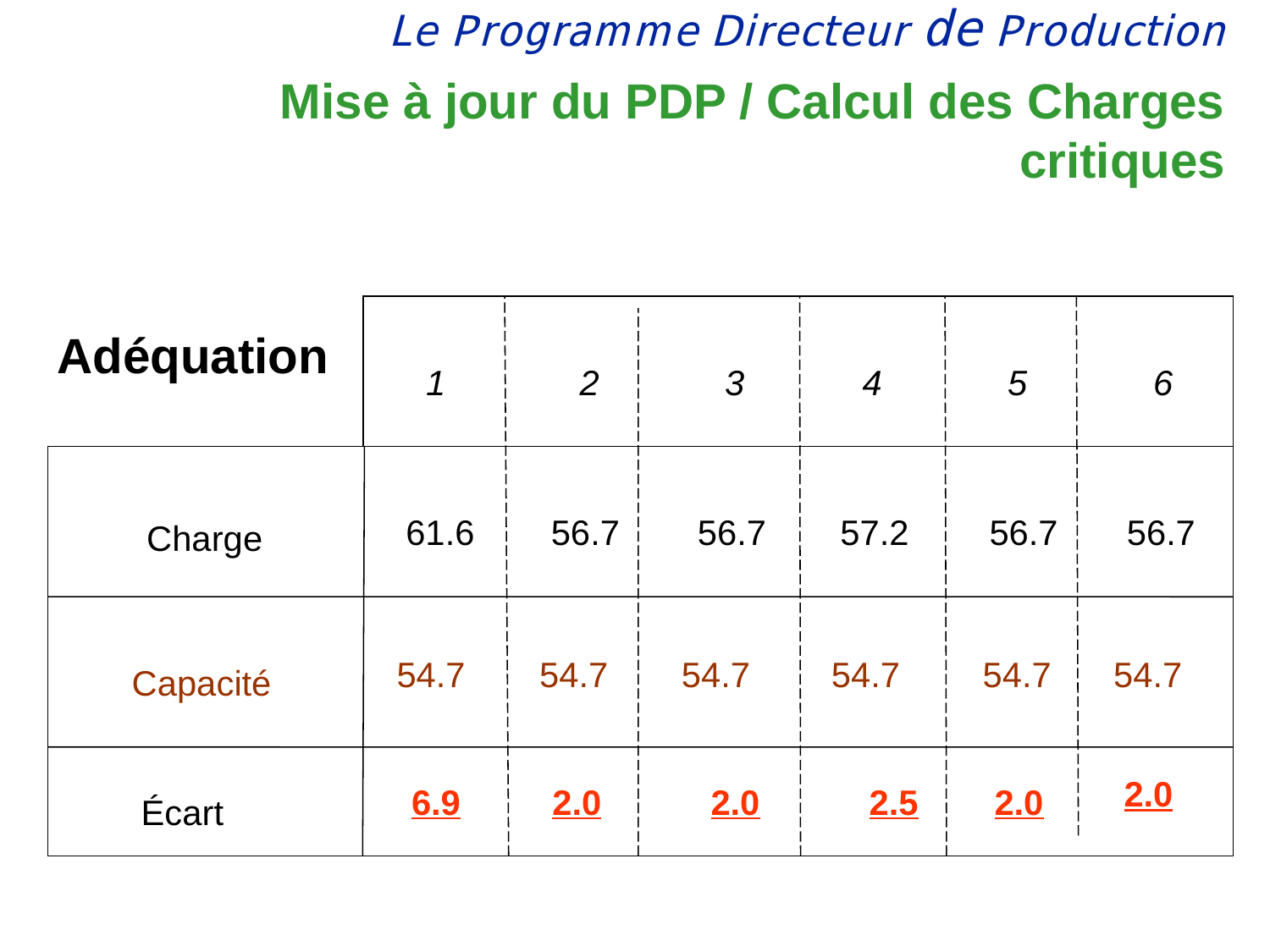

# Mise à jour du PDP / Calcul des Charges critiques

Adéquation
1
2
3
4
5
6

61.6
56.7
56.7
57.2
56.7
56.7
Charge

54.7
54.7
54.7
54.7
54.7
54.7
Capacité

2.0
6.9
2.0
2.0
2.5
2.0
Écart